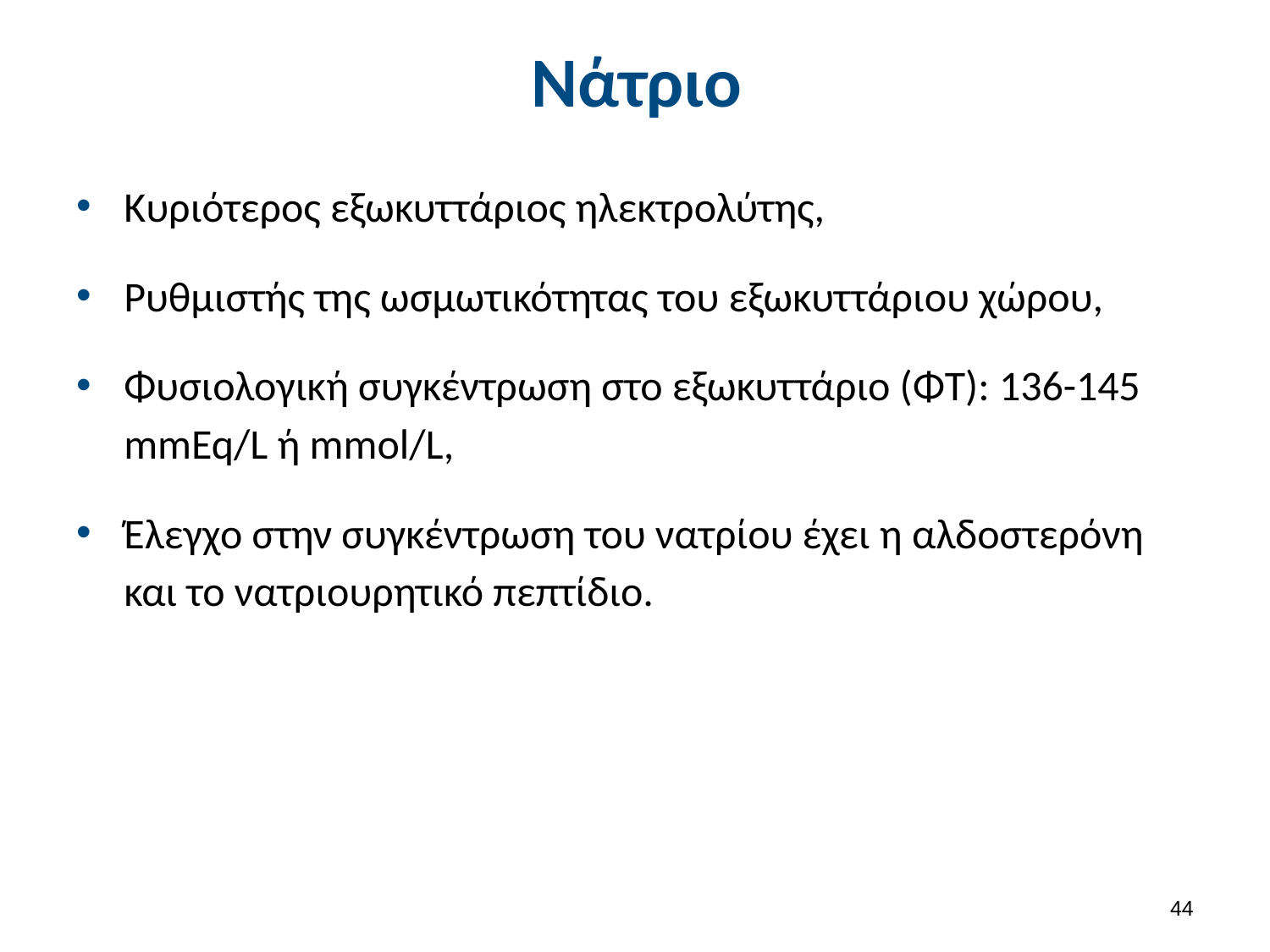

# Νάτριο
Κυριότερος εξωκυττάριος ηλεκτρολύτης,
Ρυθμιστής της ωσμωτικότητας του εξωκυττάριου χώρου,
Φυσιολογική συγκέντρωση στο εξωκυττάριο (ΦΤ): 136-145 mmEq/L ή mmol/L,
Έλεγχο στην συγκέντρωση του νατρίου έχει η αλδοστερόνη και το νατριουρητικό πεπτίδιο.
44